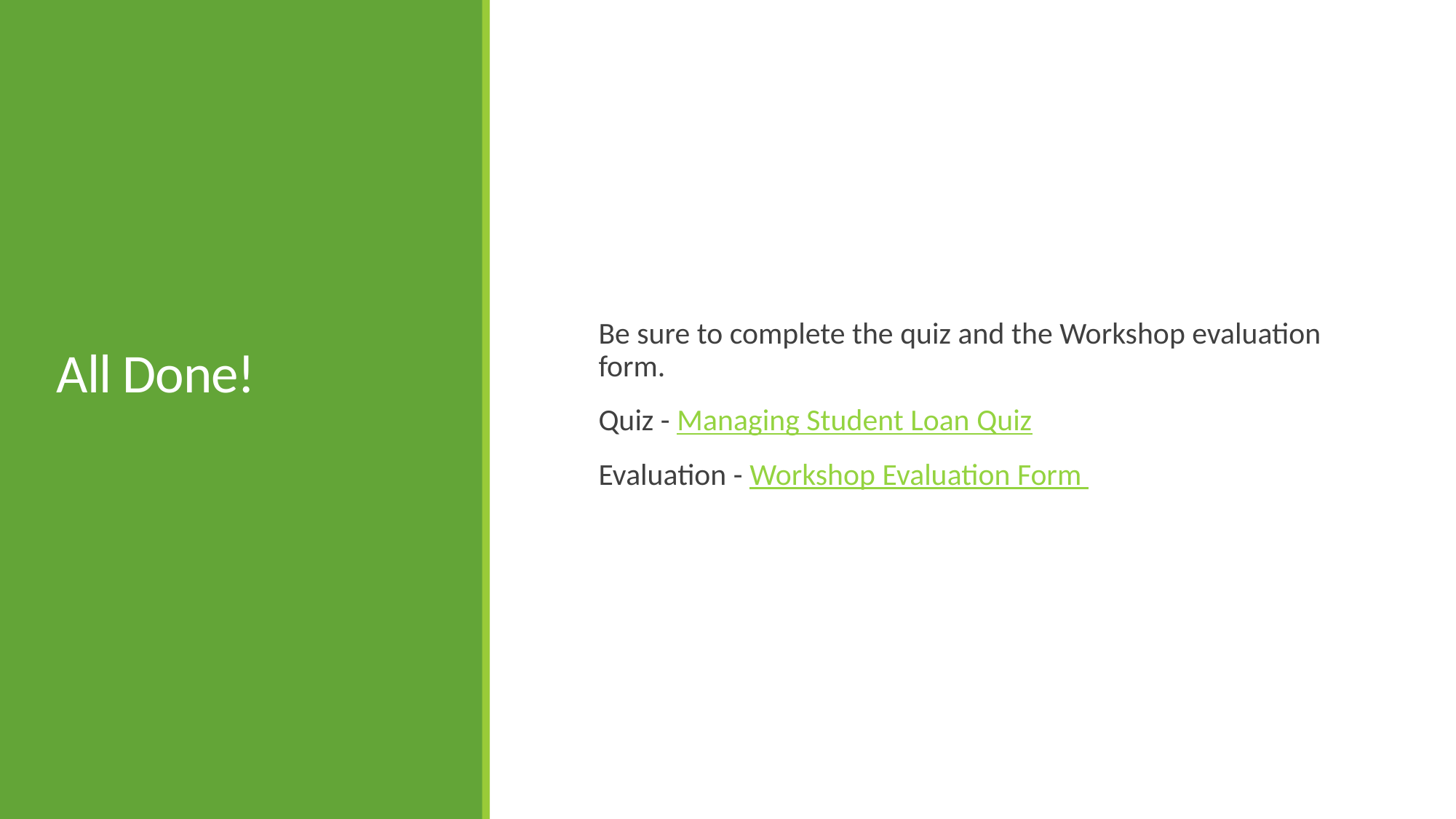

# All Done!
Be sure to complete the quiz and the Workshop evaluation form.
Quiz - Managing Student Loan Quiz
Evaluation - Workshop Evaluation Form